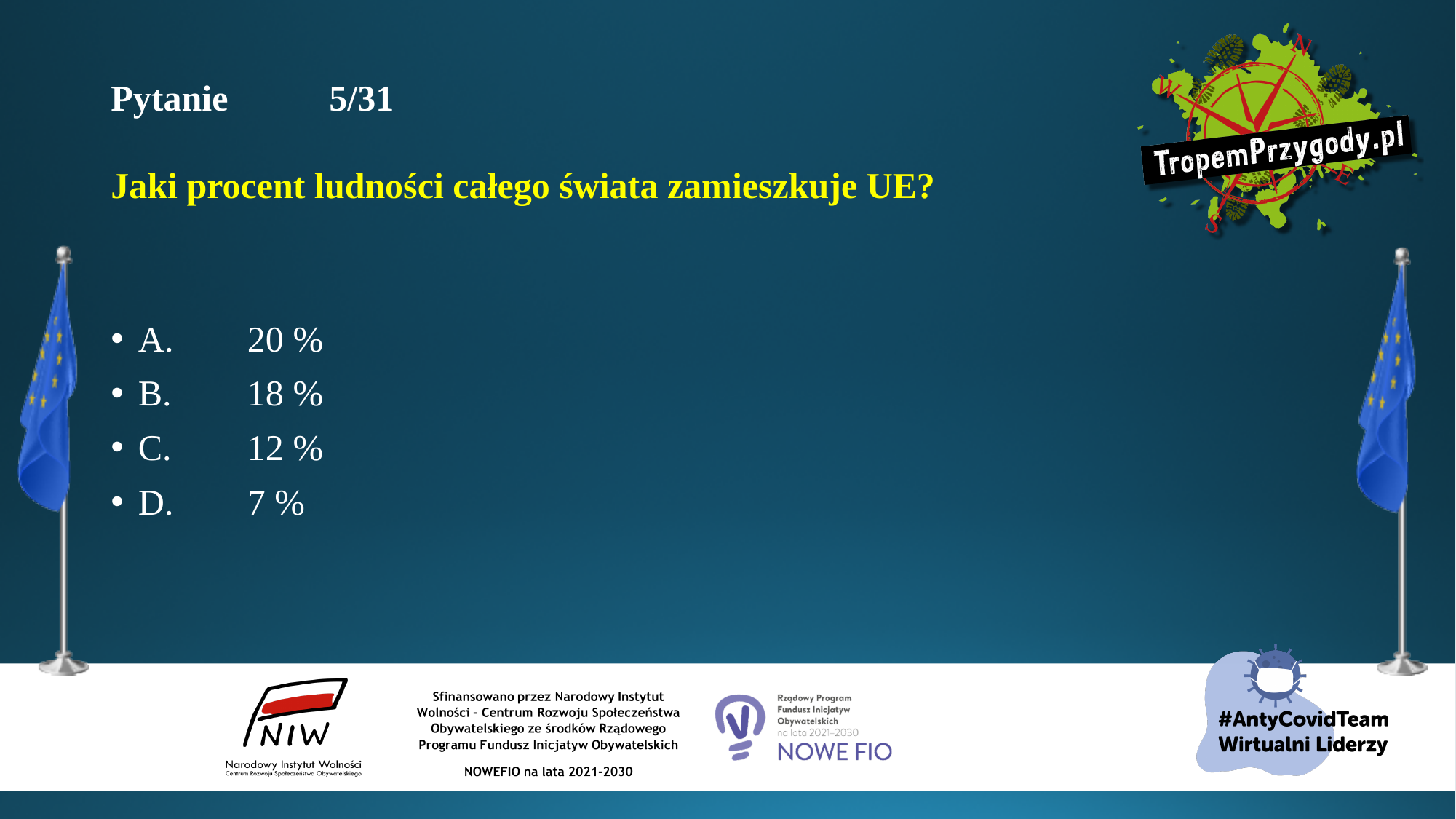

# Pytanie 	5/31 Jaki procent ludności całego świata zamieszkuje UE?
A.	20 %
B.	18 %
C.	12 %
D.	7 %